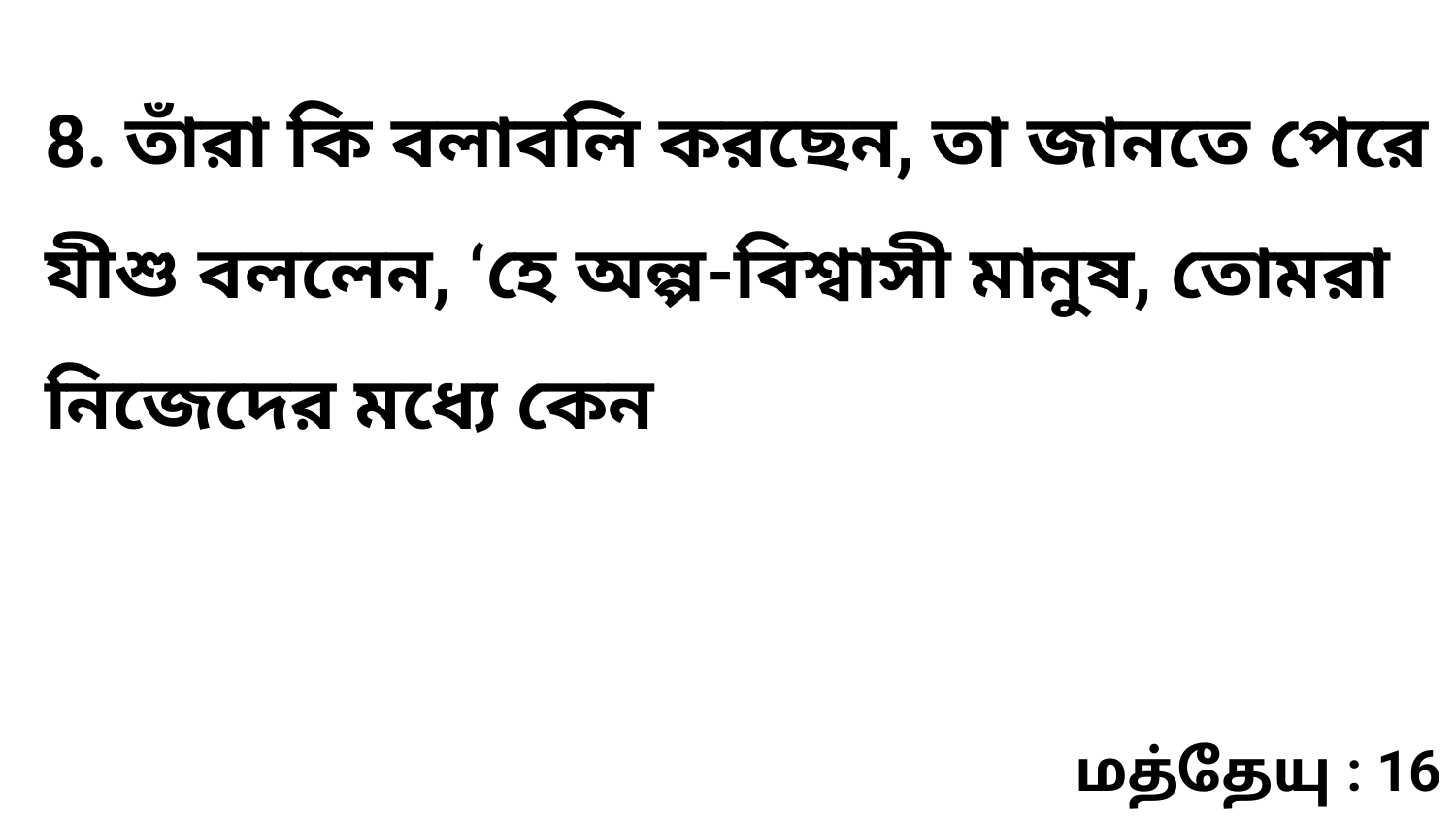

8. তাঁরা কি বলাবলি করছেন, তা জানতে পেরে যীশু বললেন, ‘হে অল্প-বিশ্বাসী মানুষ, তোমরা নিজেদের মধ্যে কেন
மத்தேயு : 16